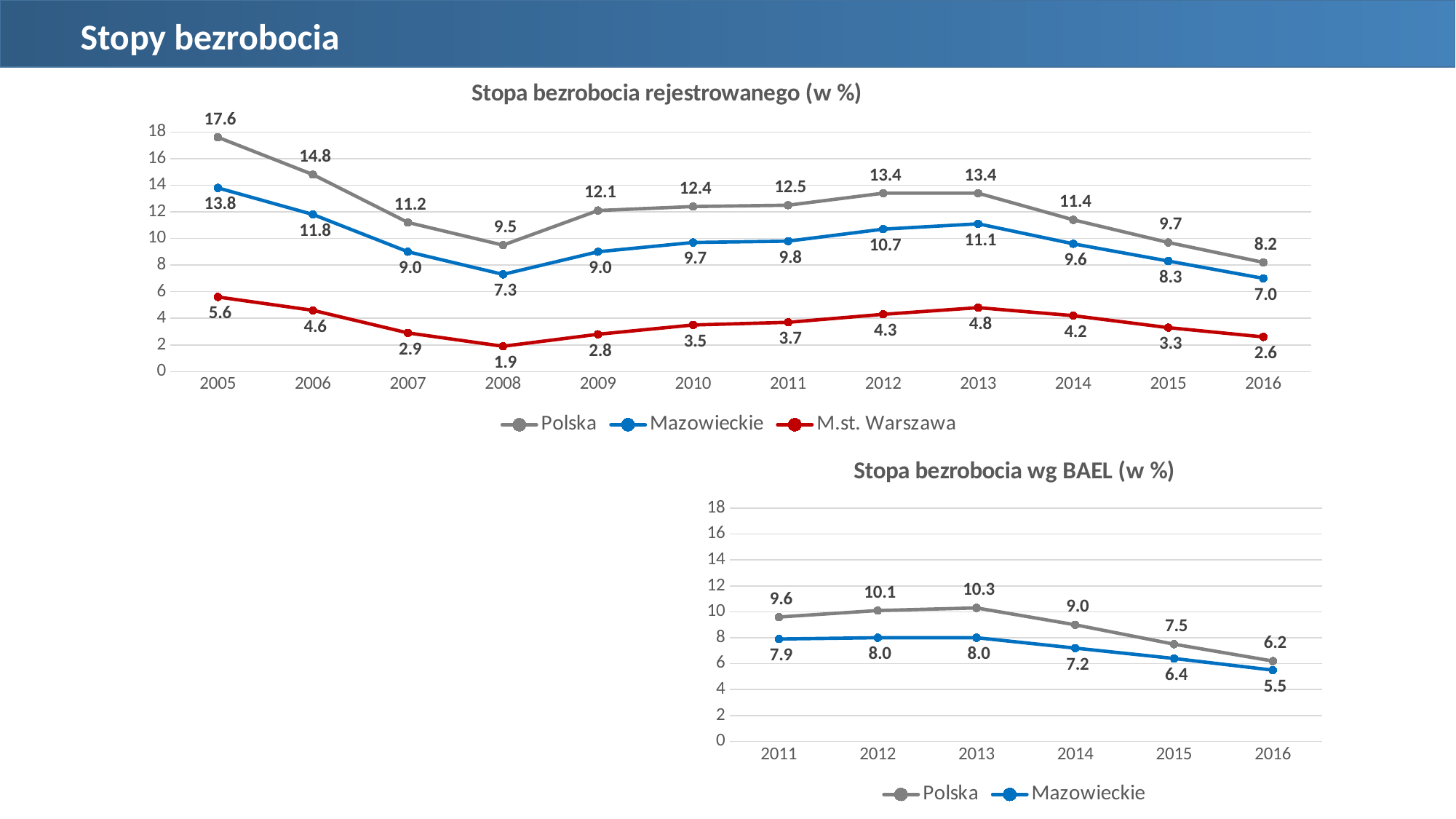

Stopy bezrobocia

### Chart: Stopa bezrobocia rejestrowanego (w %)

| Category | Polska | Mazowieckie | M.st. Warszawa |
|---|---|---|---|
| 2005 | 17.6 | 13.8 | 5.6 |
| 2006 | 14.8 | 11.8 | 4.6 |
| 2007 | 11.2 | 9.0 | 2.9 |
| 2008 | 9.5 | 7.3 | 1.9 |
| 2009 | 12.1 | 9.0 | 2.8 |
| 2010 | 12.4 | 9.7 | 3.5 |
| 2011 | 12.5 | 9.8 | 3.7 |
| 2012 | 13.4 | 10.7 | 4.3 |
| 2013 | 13.4 | 11.1 | 4.8 |
| 2014 | 11.4 | 9.6 | 4.2 |
| 2015 | 9.7 | 8.3 | 3.3 |
| 2016 | 8.2 | 7.0 | 2.6 |

### Chart: Stopa bezrobocia wg BAEL (w %)

| Category | Polska | Mazowieckie |
|---|---|---|
| 2011 | 9.6 | 7.9 |
| 2012 | 10.1 | 8.0 |
| 2013 | 10.3 | 8.0 |
| 2014 | 9.0 | 7.2 |
| 2015 | 7.5 | 6.4 |
| 2016 | 6.2 | 5.5 |